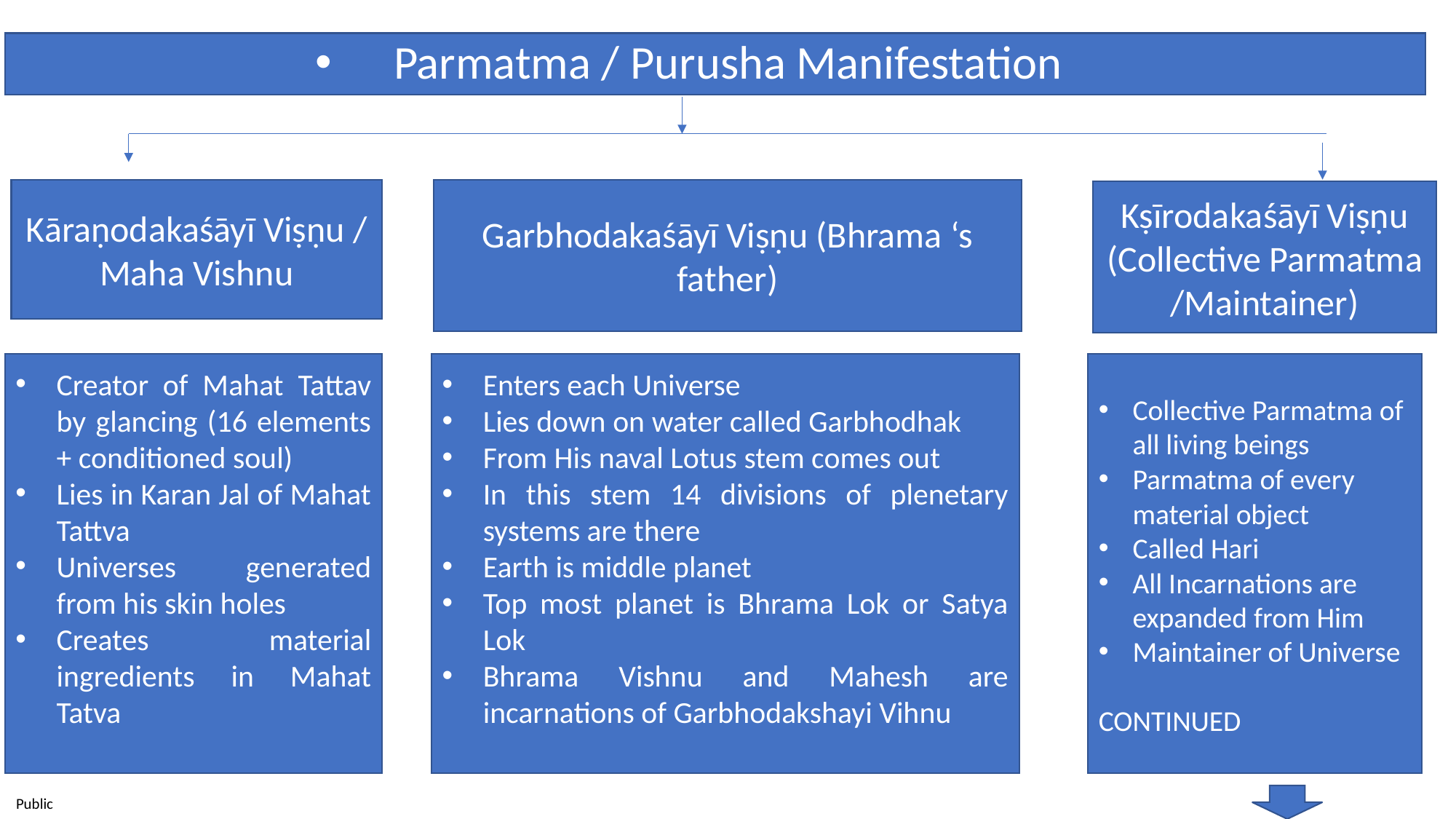

Parmatma / Purusha Manifestation
Kāraṇodakaśāyī Viṣṇu / Maha Vishnu
Garbhodakaśāyī Viṣṇu (Bhrama ‘s father)
Kṣīrodakaśāyī Viṣṇu
(Collective Parmatma /Maintainer)
Creator of Mahat Tattav by glancing (16 elements + conditioned soul)
Lies in Karan Jal of Mahat Tattva
Universes generated from his skin holes
Creates material ingredients in Mahat Tatva

Collective Parmatma of all living beings
Parmatma of every material object
Called Hari
All Incarnations are expanded from Him
Maintainer of Universe

CONTINUED

Enters each Universe
Lies down on water called Garbhodhak
From His naval Lotus stem comes out
In this stem 14 divisions of plenetary systems are there
Earth is middle planet
Top most planet is Bhrama Lok or Satya Lok
Bhrama Vishnu and Mahesh are incarnations of Garbhodakshayi Vihnu